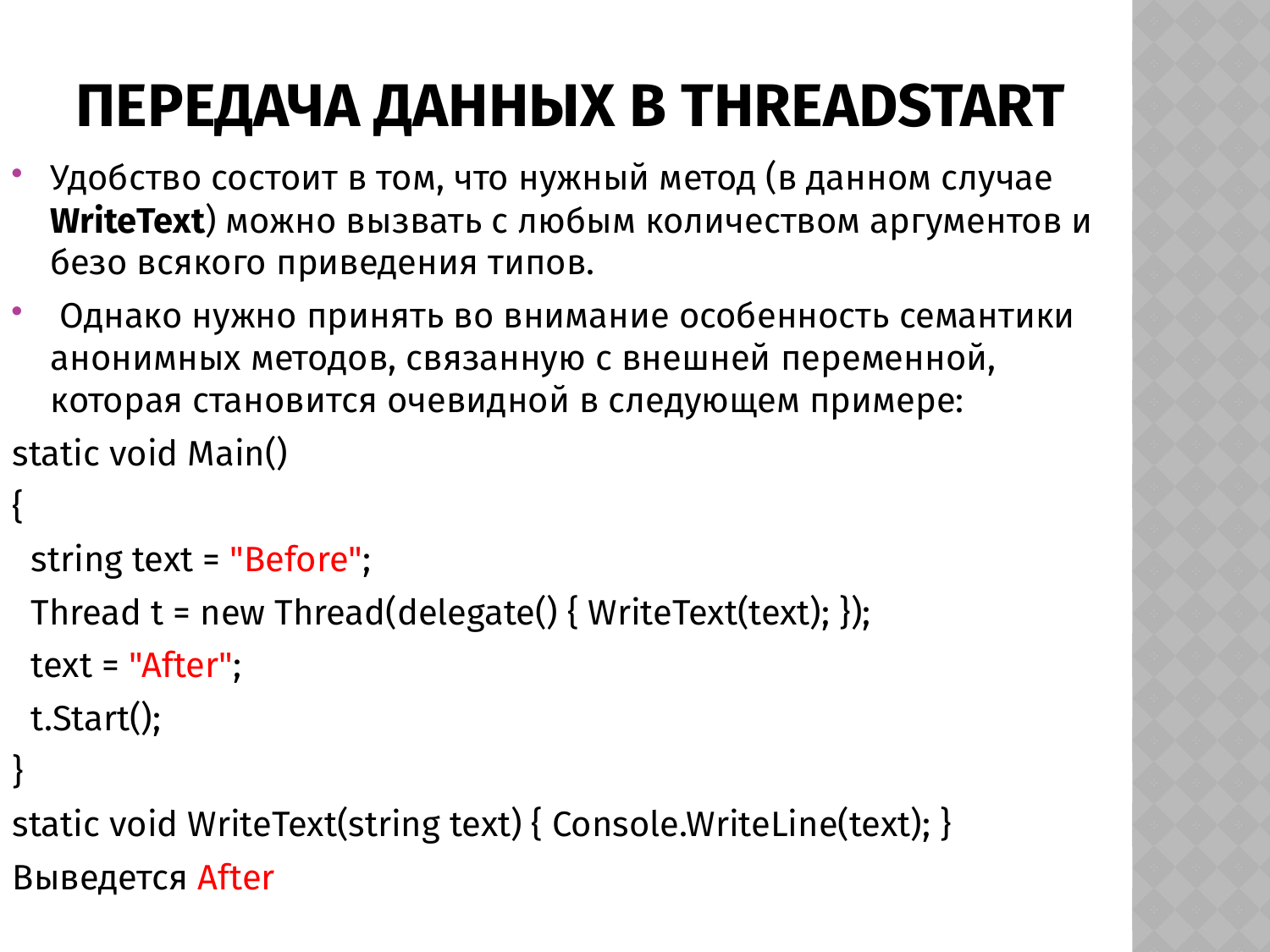

# Передача данных в ThreadStart
Удобство состоит в том, что нужный метод (в данном случае WriteText) можно вызвать с любым количеством аргументов и безо всякого приведения типов.
 Однако нужно принять во внимание особенность семантики анонимных методов, связанную с внешней переменной, которая становится очевидной в следующем примере:
static void Main()
{
  string text = "Before";
  Thread t = new Thread(delegate() { WriteText(text); });
  text = "After";
  t.Start();
}
static void WriteText(string text) { Console.WriteLine(text); }
Выведется After